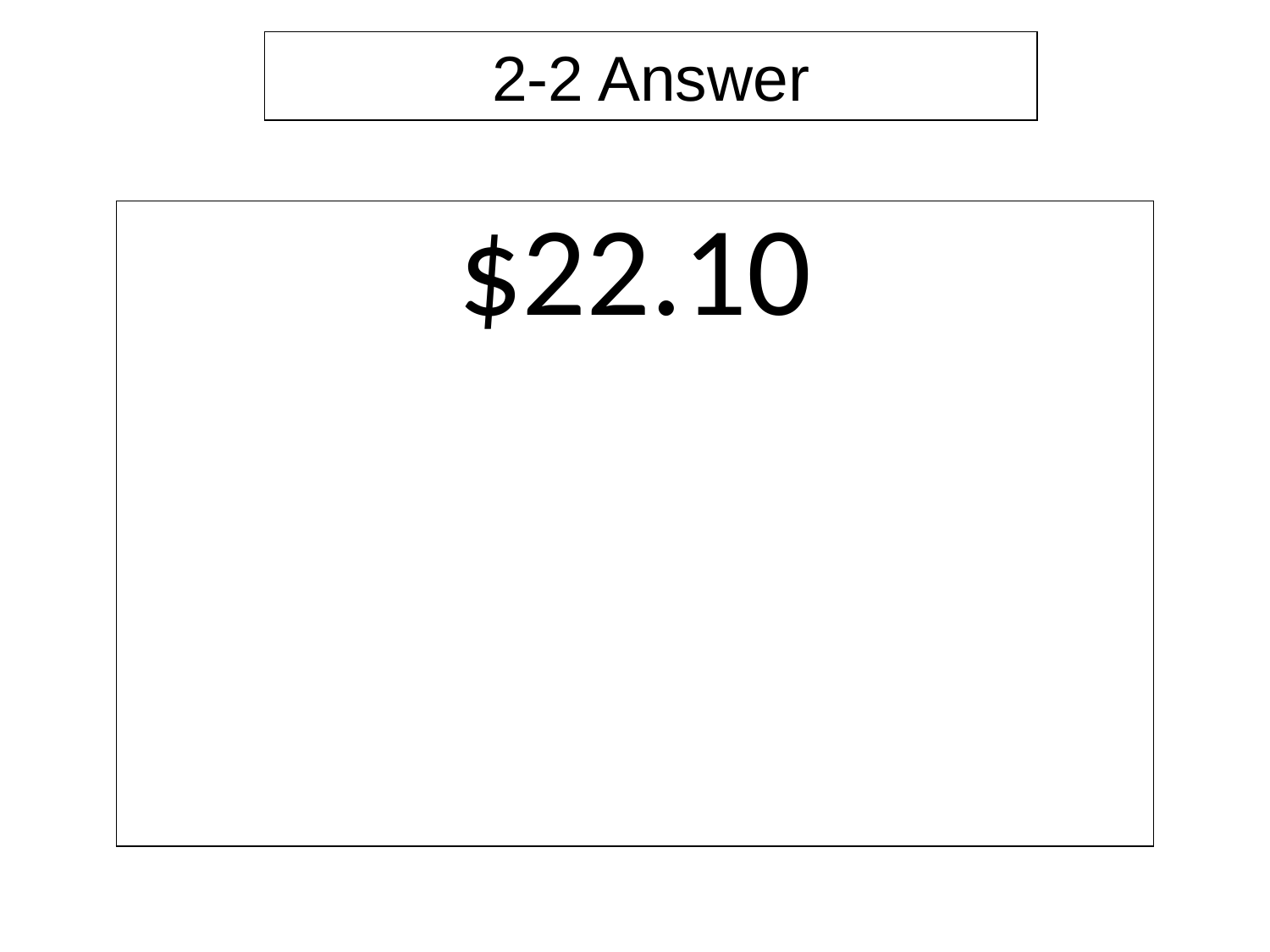

2-2 Answer
| $22.10 |
| --- |